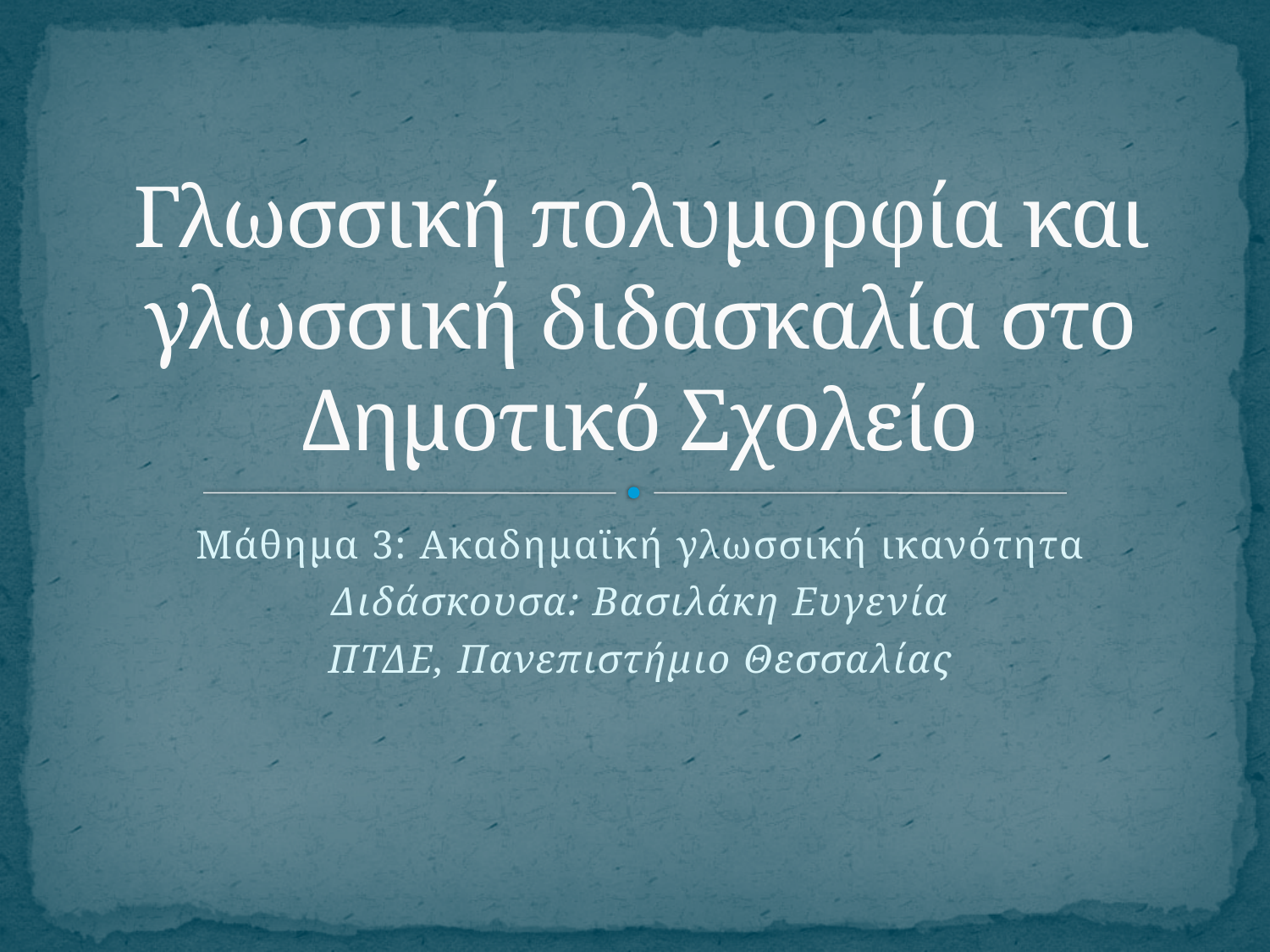

# Γλωσσική πολυμορφία και γλωσσική διδασκαλία στο Δημοτικό Σχολείο
Μάθημα 3: Ακαδημαϊκή γλωσσική ικανότητα
Διδάσκουσα: Βασιλάκη Ευγενία
ΠΤΔΕ, Πανεπιστήμιο Θεσσαλίας